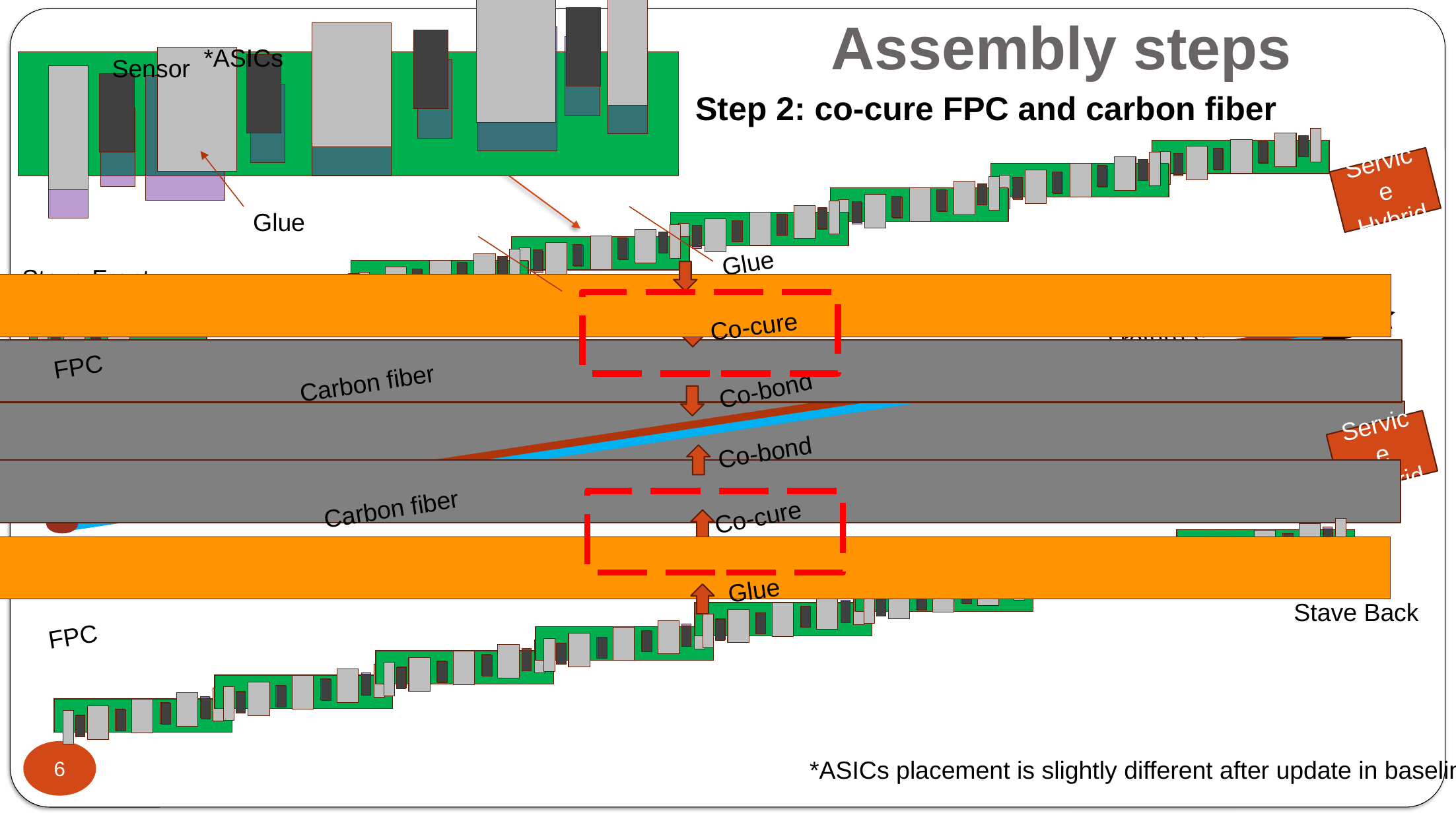

# Assembly steps
*ASICs
Sensor
Step 2: co-cure FPC and carbon fiber
Stavelet

Service Hybrid
Glue
Glue
Stave Front

Co-cure

Cooling pipe and return (10-20C)

FPC
Carbon fiber
Co-bond

Service Hybrid
Co-bond

Carbon fiber

Co-cure

Glue

Stave Back
FPC
6
*ASICs placement is slightly different after update in baseline